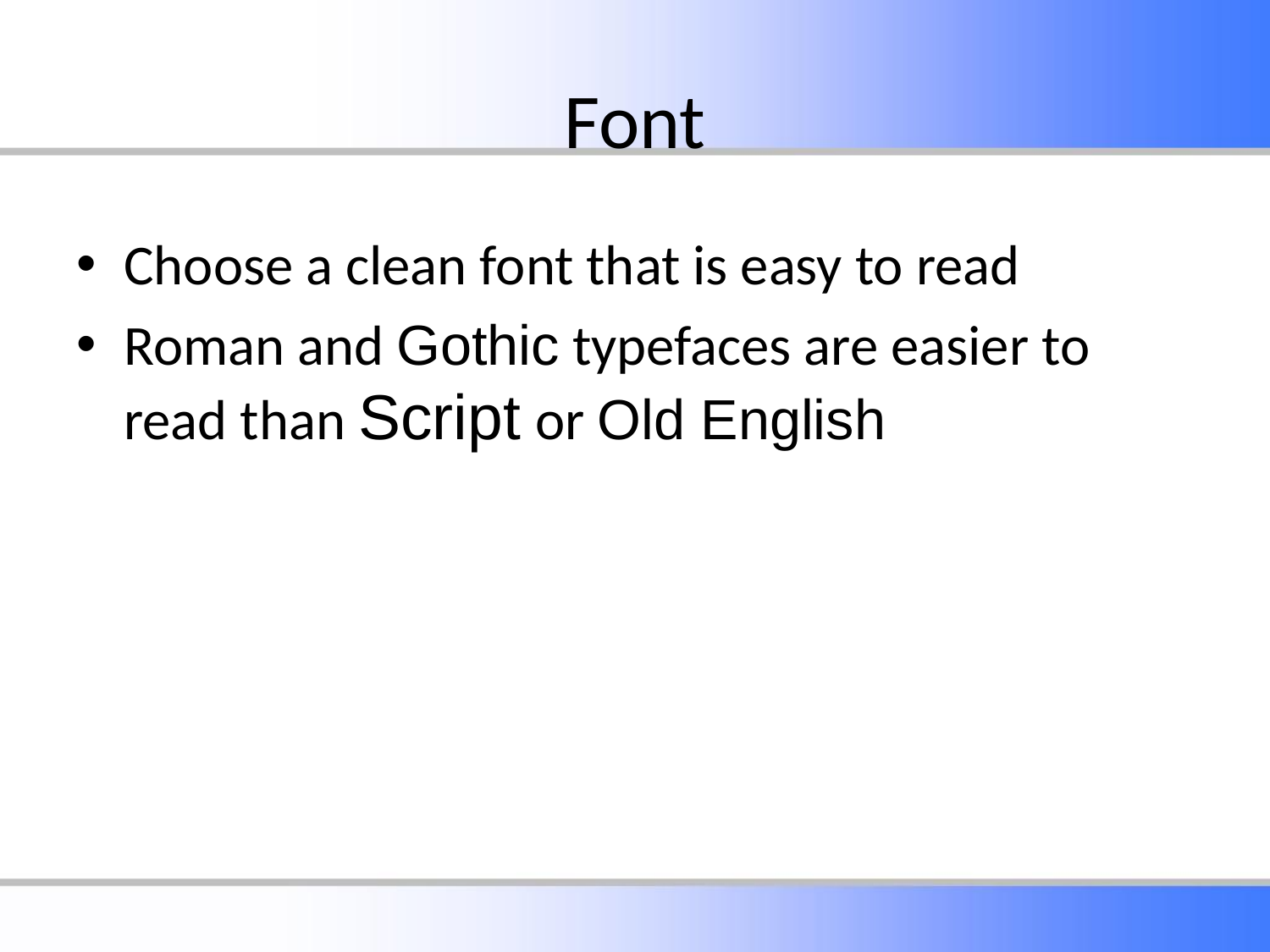

# Font
Choose a clean font that is easy to read
Roman and Gothic typefaces are easier to read than Script or Old English